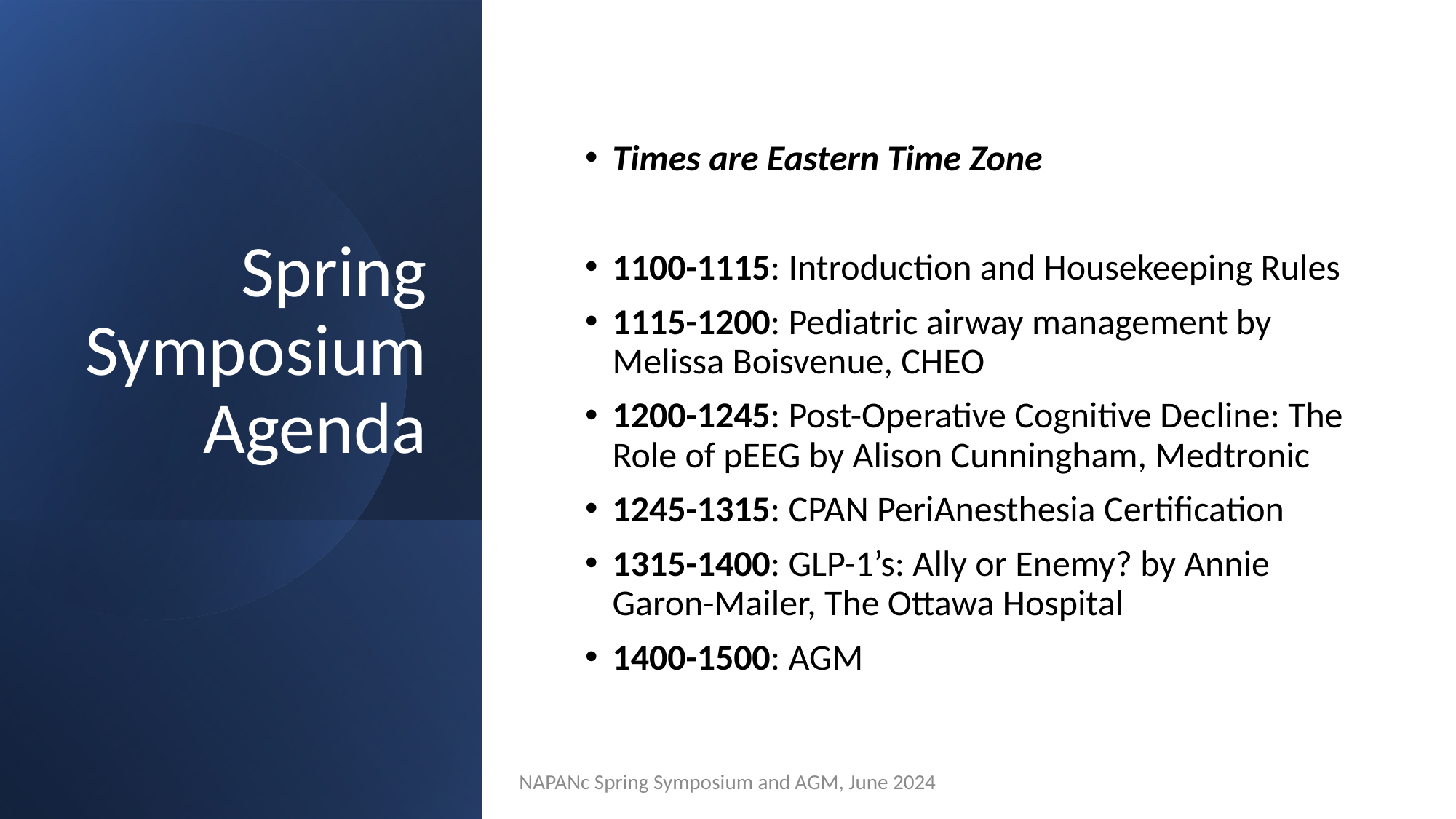

# Spring Symposium Agenda
Times are Eastern Time Zone

1100-1115: Introduction and Housekeeping Rules
1115-1200: Pediatric airway management by Melissa Boisvenue, CHEO
1200-1245: Post-Operative Cognitive Decline: The Role of pEEG by Alison Cunningham, Medtronic
1245-1315: CPAN PeriAnesthesia Certification
1315-1400: GLP-1’s: Ally or Enemy? by Annie Garon-Mailer, The Ottawa Hospital
1400-1500: AGM

NAPANc Spring Symposium and AGM, June 2024